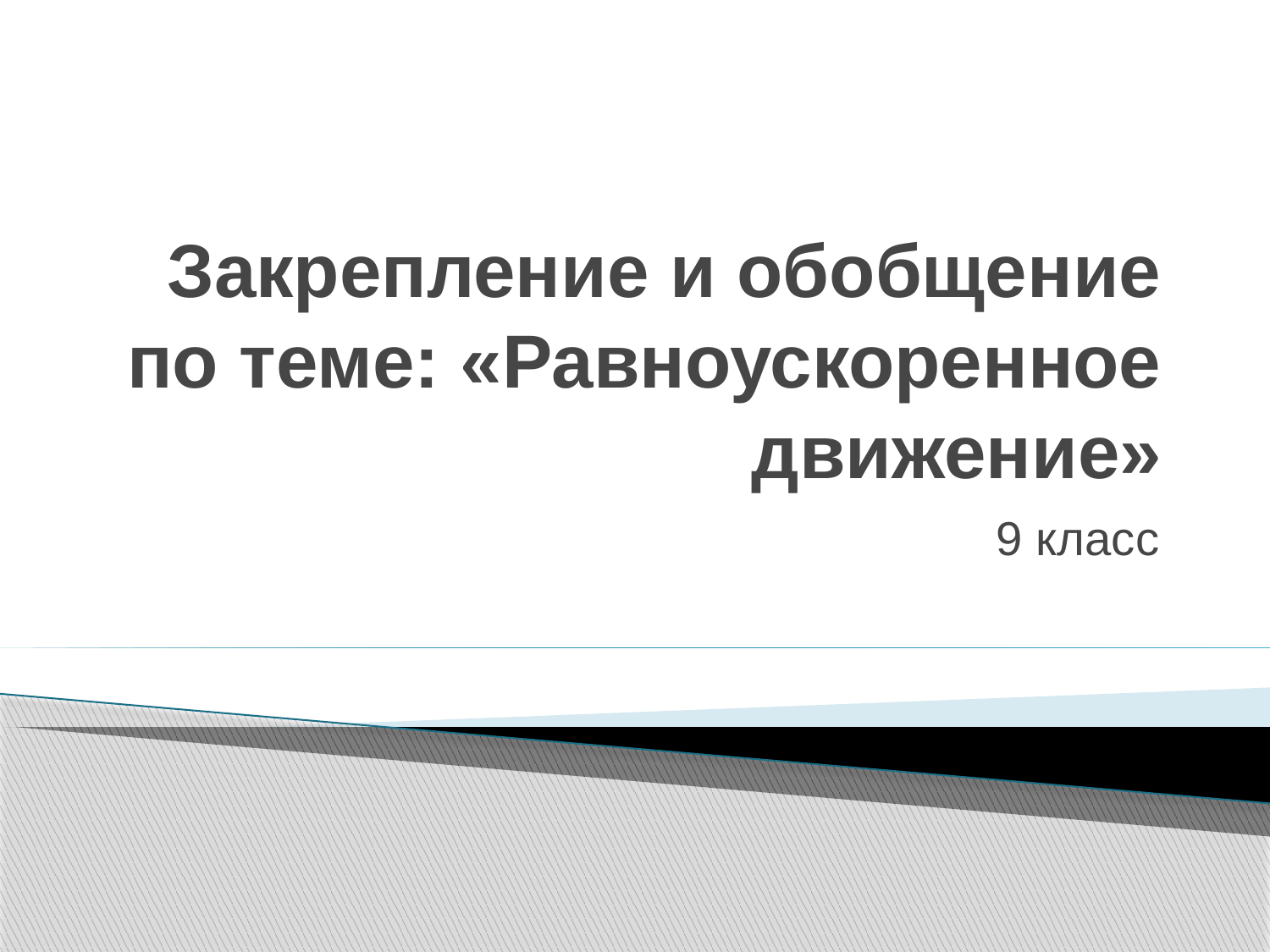

# Закрепление и обобщение по теме: «Равноускоренное движение»
9 класс